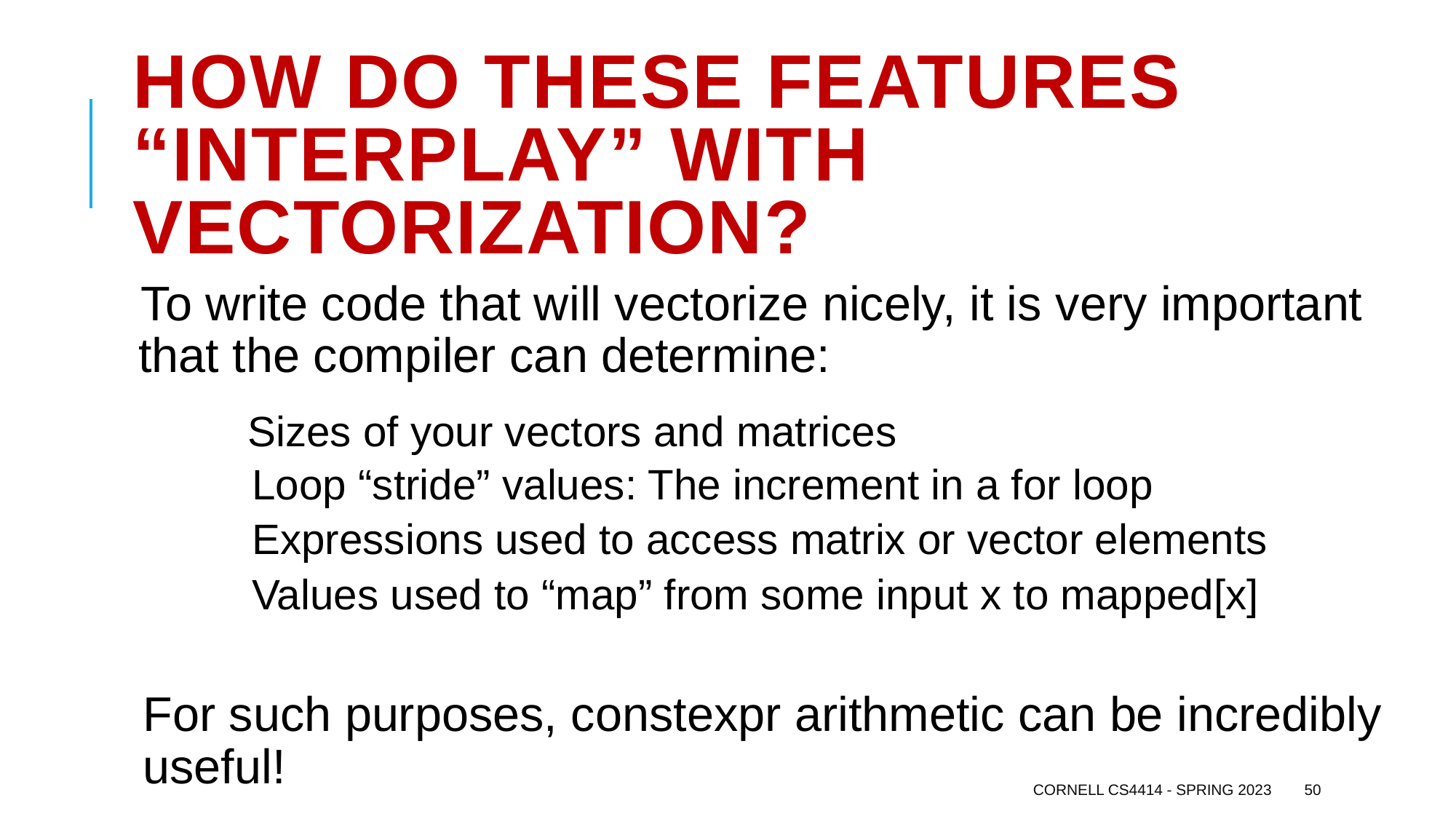

# How do these features “interplay” with vectorization?
To write code that will vectorize nicely, it is very important that the compiler can determine:
 	Sizes of your vectors and matrices
	Loop “stride” values: The increment in a for loop
 	Expressions used to access matrix or vector elements
 	Values used to “map” from some input x to mapped[x]

For such purposes, constexpr arithmetic can be incredibly useful!
Cornell CS4414 - Spring 2023
50